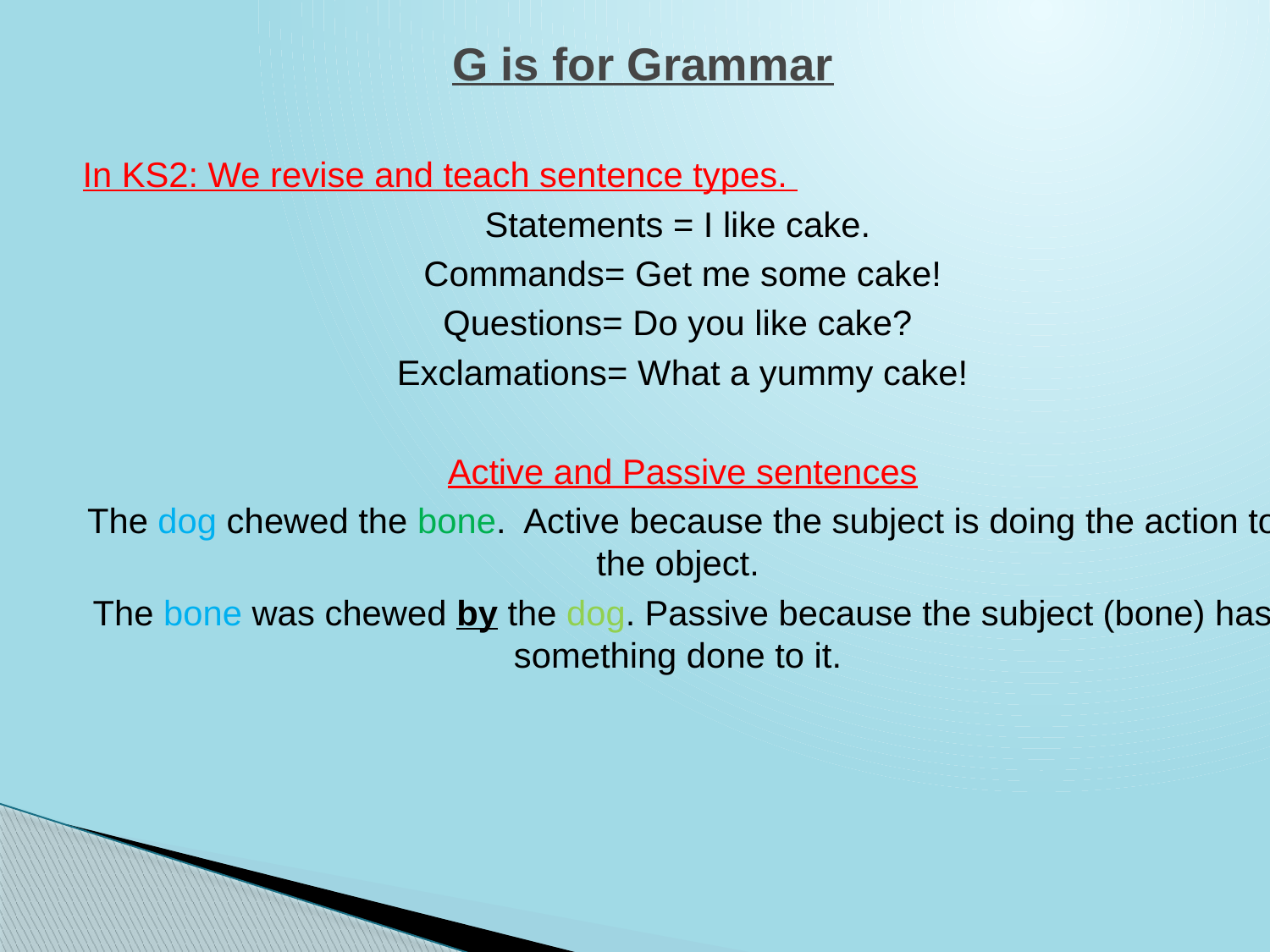

# G is for Grammar
In KS2: We revise and teach sentence types.
Statements = I like cake.
Commands= Get me some cake!
Questions= Do you like cake?
Exclamations= What a yummy cake!

Active and Passive sentences
The dog chewed the bone.  Active because the subject is doing the action to the object.
The bone was chewed by the dog. Passive because the subject (bone) has something done to it.